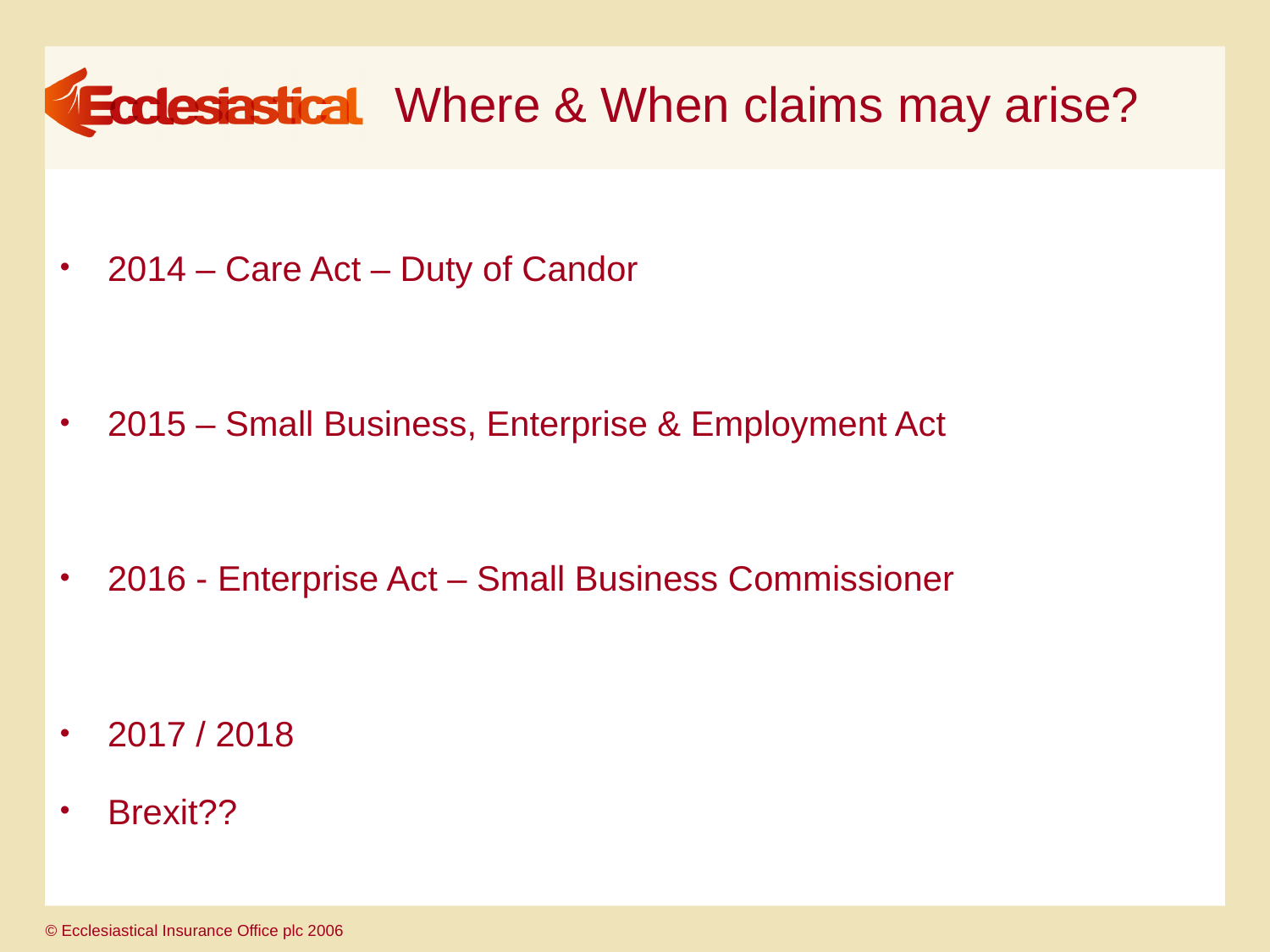

# Where & When claims may arise?

2014 – Care Act – Duty of Candor

2015 – Small Business, Enterprise & Employment Act

2016 - Enterprise Act – Small Business Commissioner

2017 / 2018
Brexit??